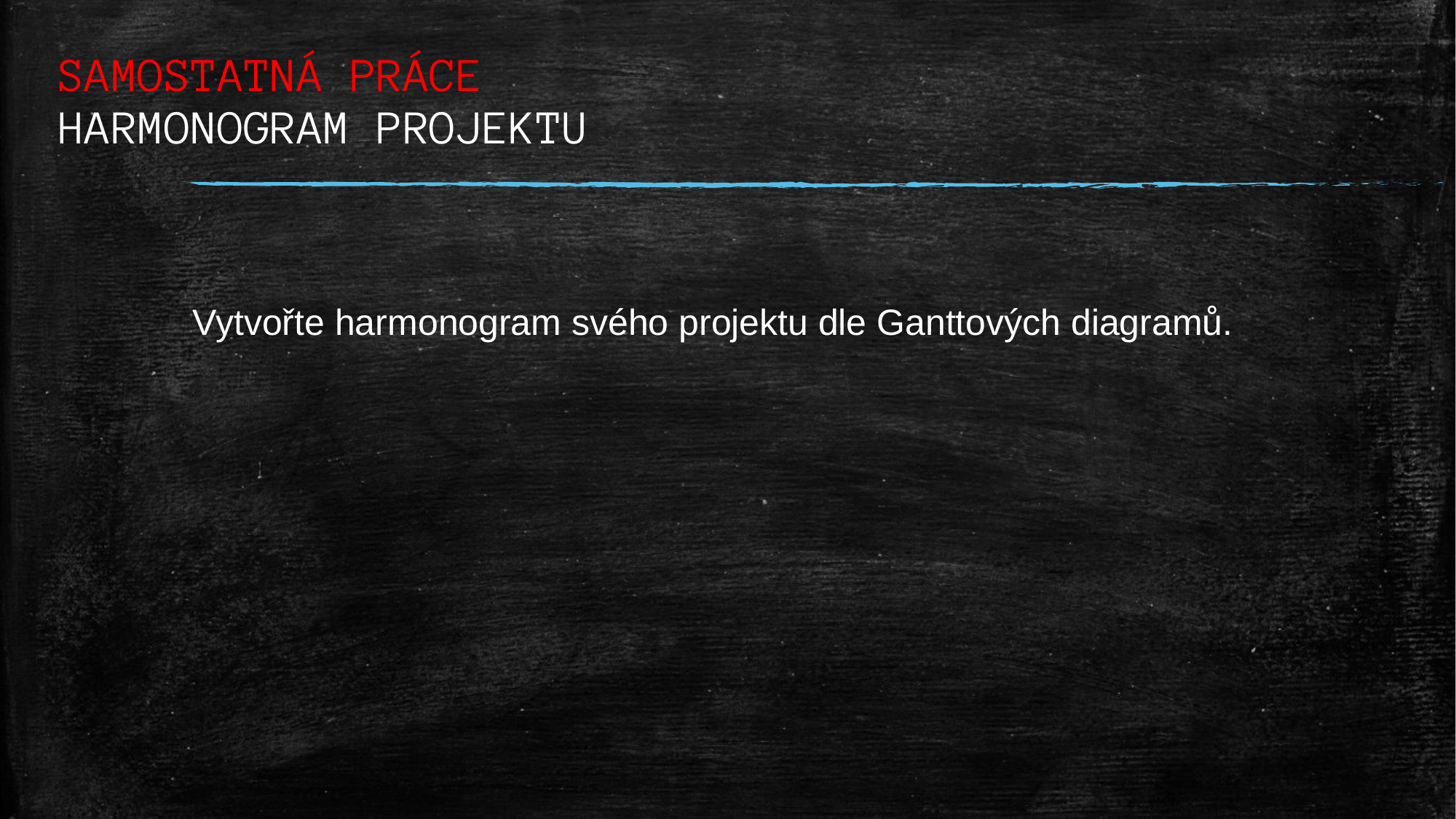

# SAMOSTATNÁ PRÁCE HARMONOGRAM PROJEKTU

Vytvořte harmonogram svého projektu dle Ganttových diagramů.